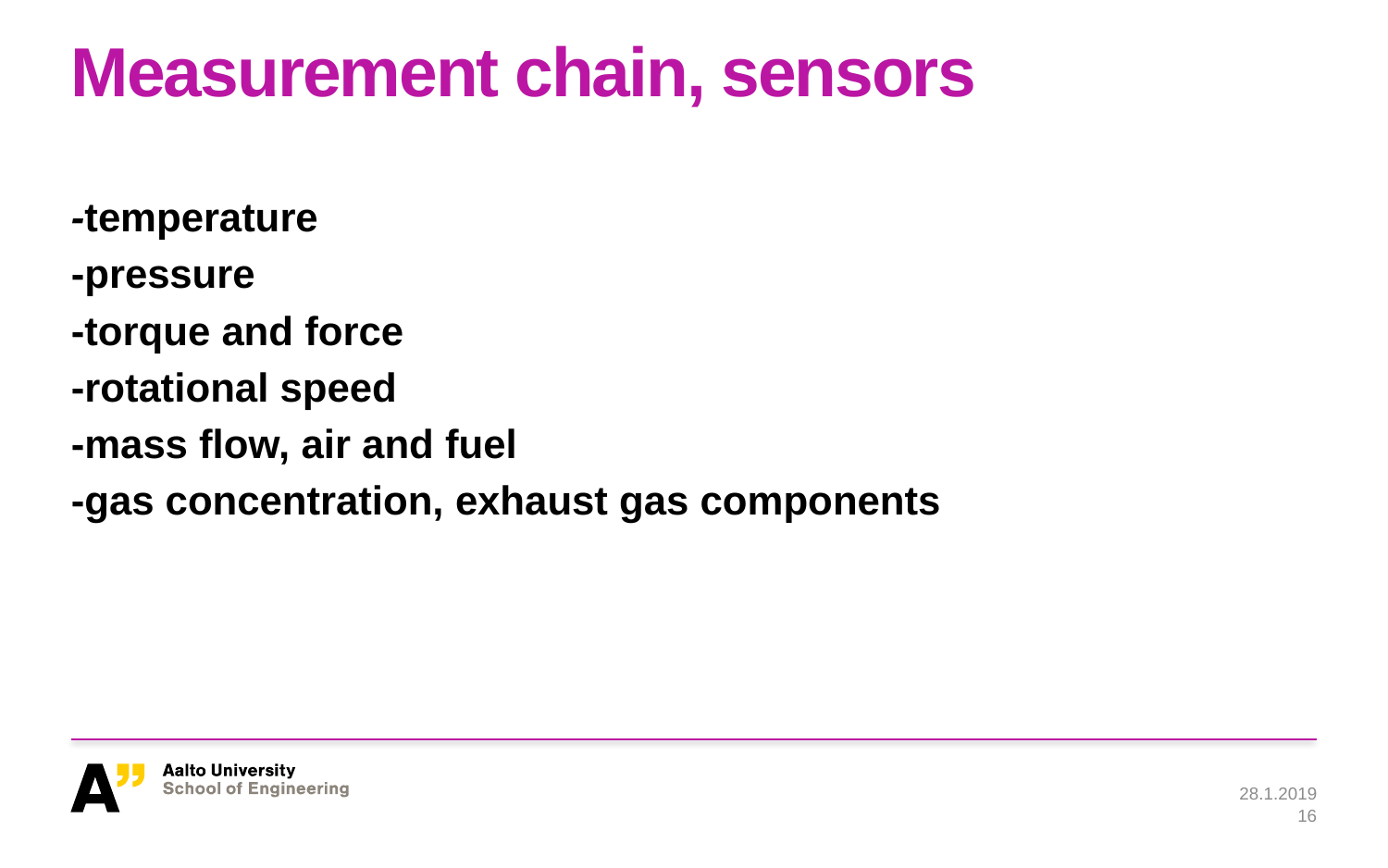

# Measurement chain, sensors
-temperature
-pressure
-torque and force
-rotational speed
-mass flow, air and fuel
-gas concentration, exhaust gas components

28.1.2019
16